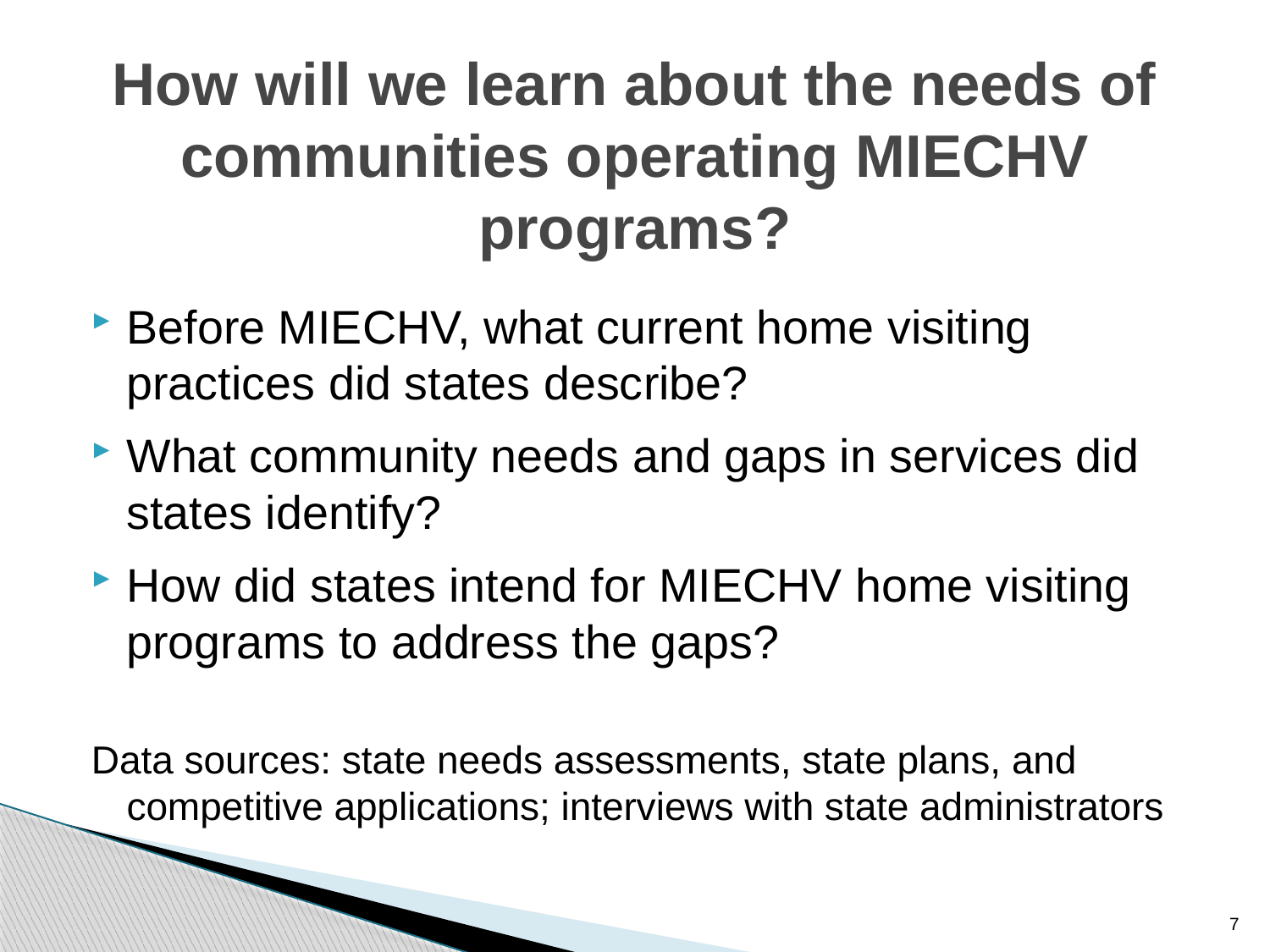

# How will we learn about the needs of communities operating MIECHV programs?
Before MIECHV, what current home visiting practices did states describe?
What community needs and gaps in services did states identify?
How did states intend for MIECHV home visiting programs to address the gaps?

Data sources: state needs assessments, state plans, and competitive applications; interviews with state administrators
7